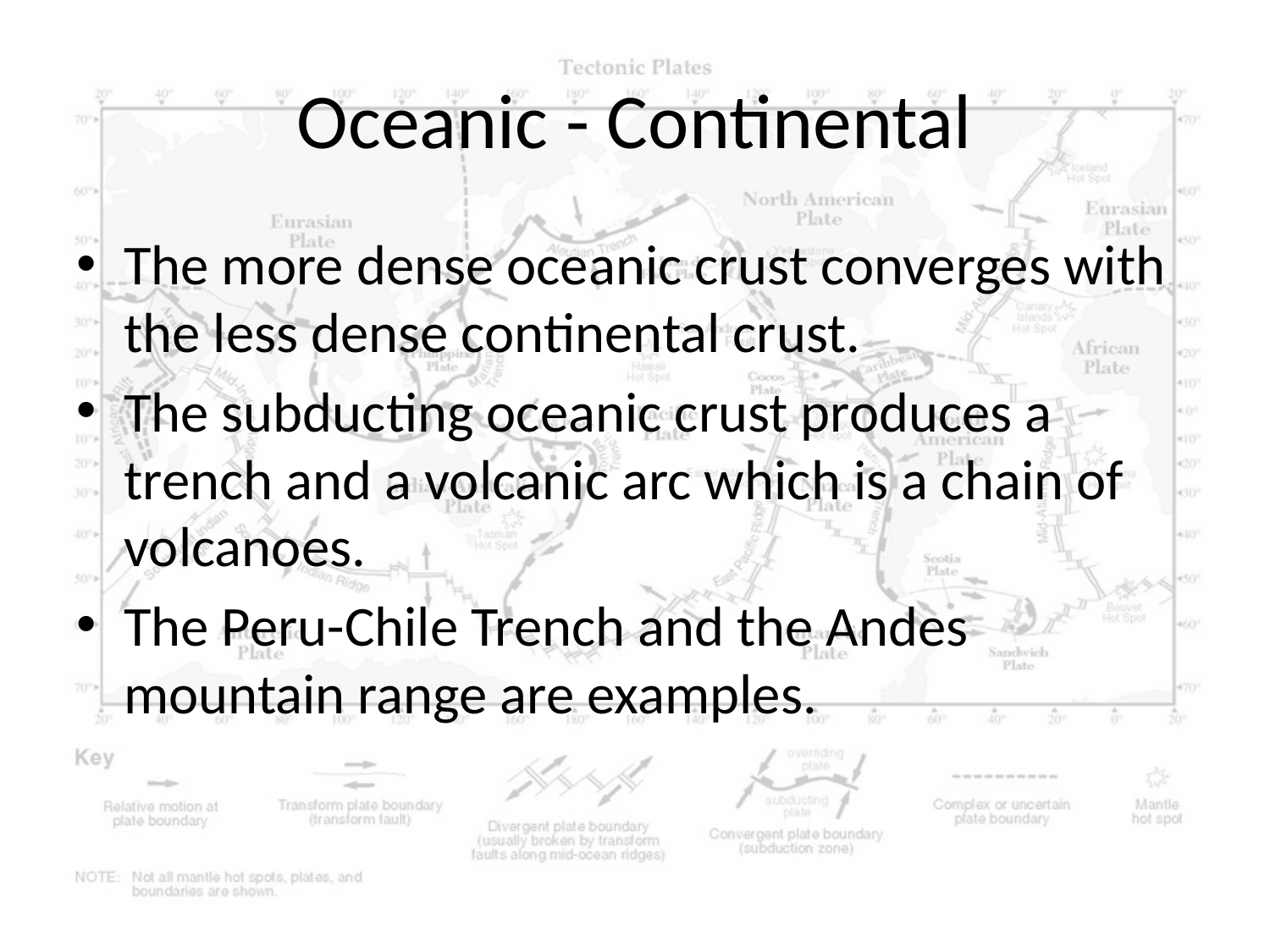

# Oceanic - Continental
The more dense oceanic crust converges with the less dense continental crust.
The subducting oceanic crust produces a trench and a volcanic arc which is a chain of volcanoes.
The Peru-Chile Trench and the Andes mountain range are examples.